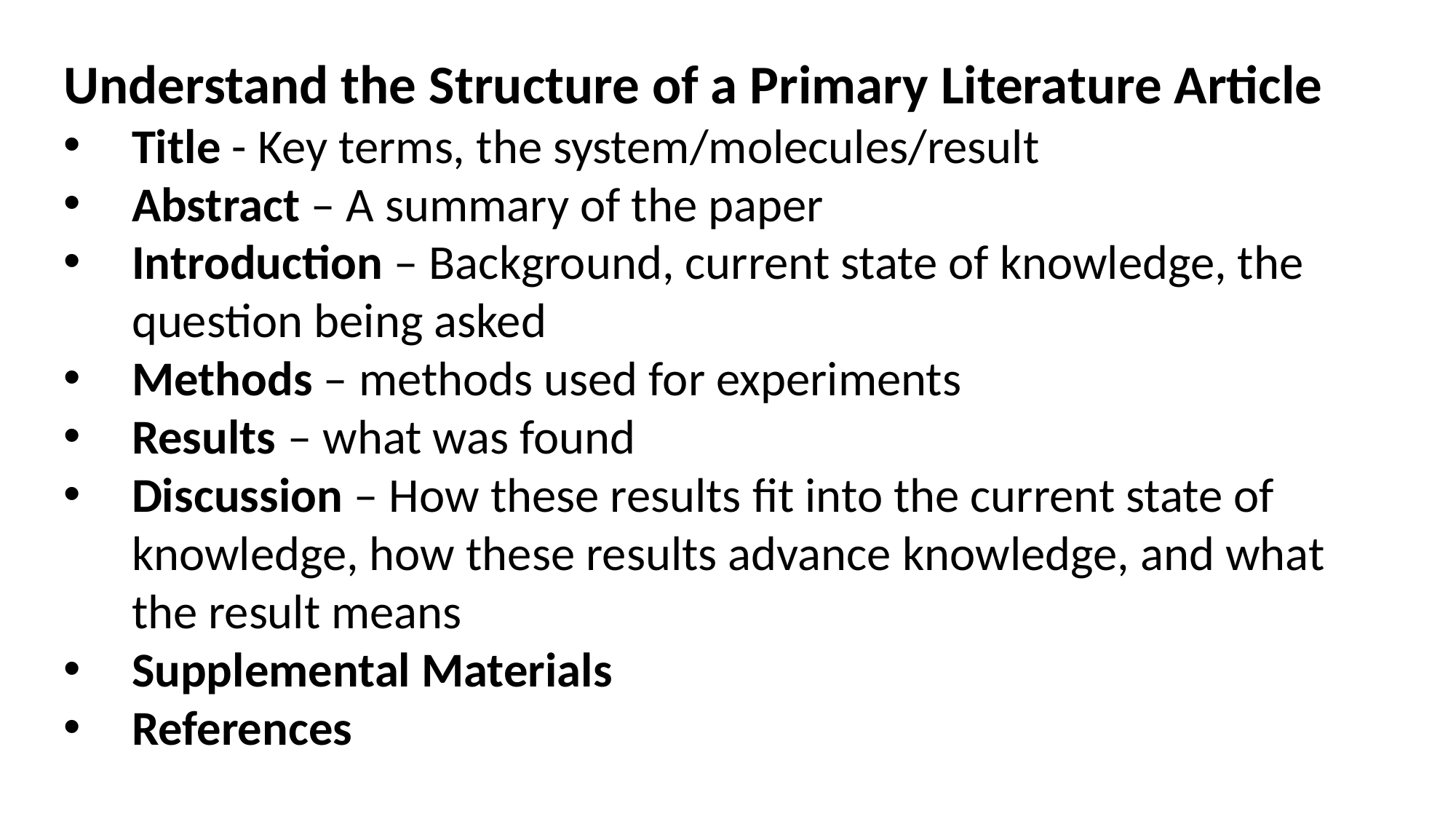

Understand the Structure of a Primary Literature Article
Title - Key terms, the system/molecules/result
Abstract – A summary of the paper
Introduction – Background, current state of knowledge, the question being asked
Methods – methods used for experiments
Results – what was found
Discussion – How these results fit into the current state of knowledge, how these results advance knowledge, and what the result means
Supplemental Materials
References